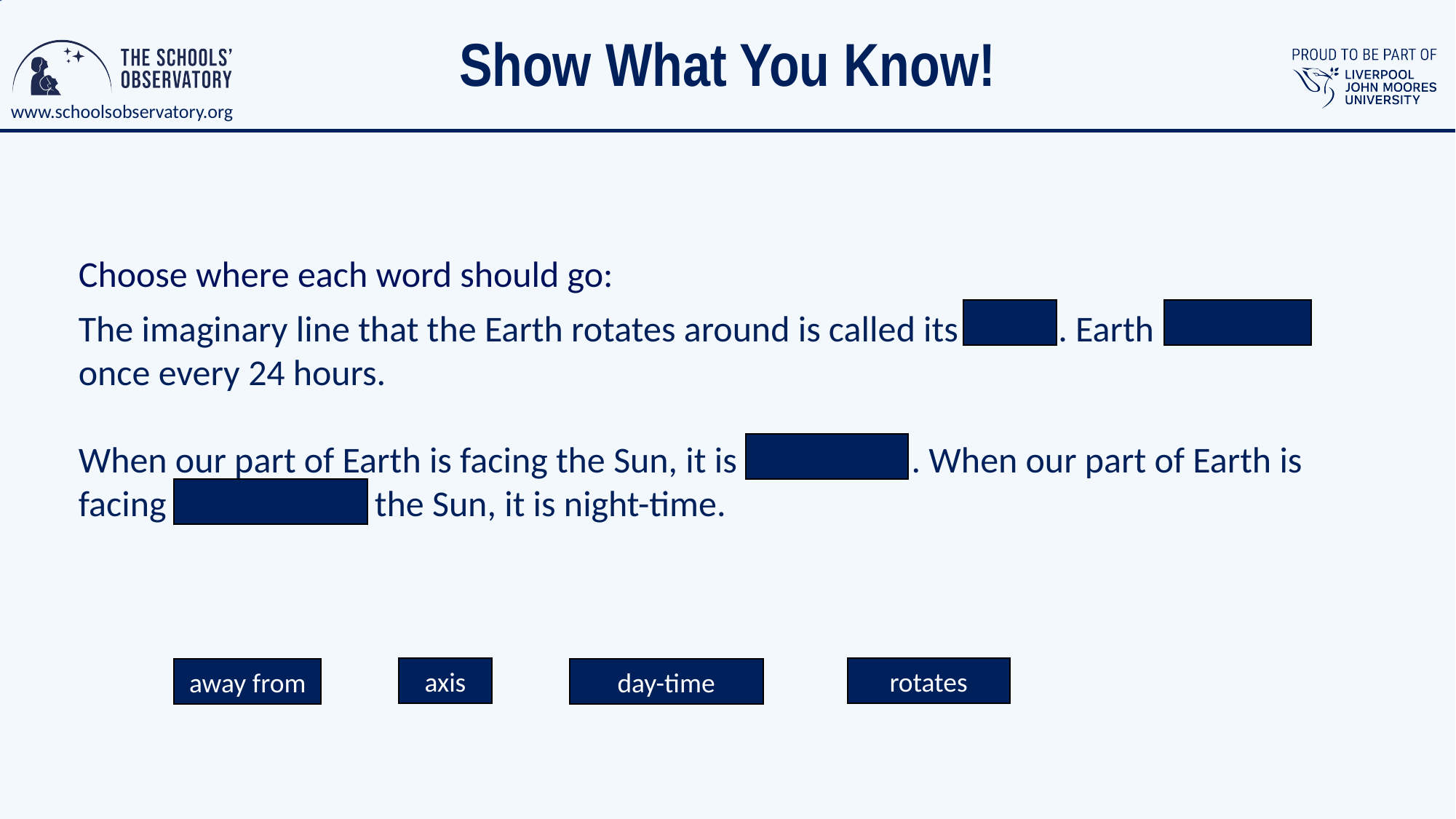

# Show What You Know!
Choose where each word should go:
The imaginary line that the Earth rotates around is called its *axis*. Earth *rotates* once every 24 hours.

When our part of Earth is facing the Sun, it is *day-time*. When our part of Earth is facing *away from* the Sun, it is night-time.

rotates
axis
day-time
away from